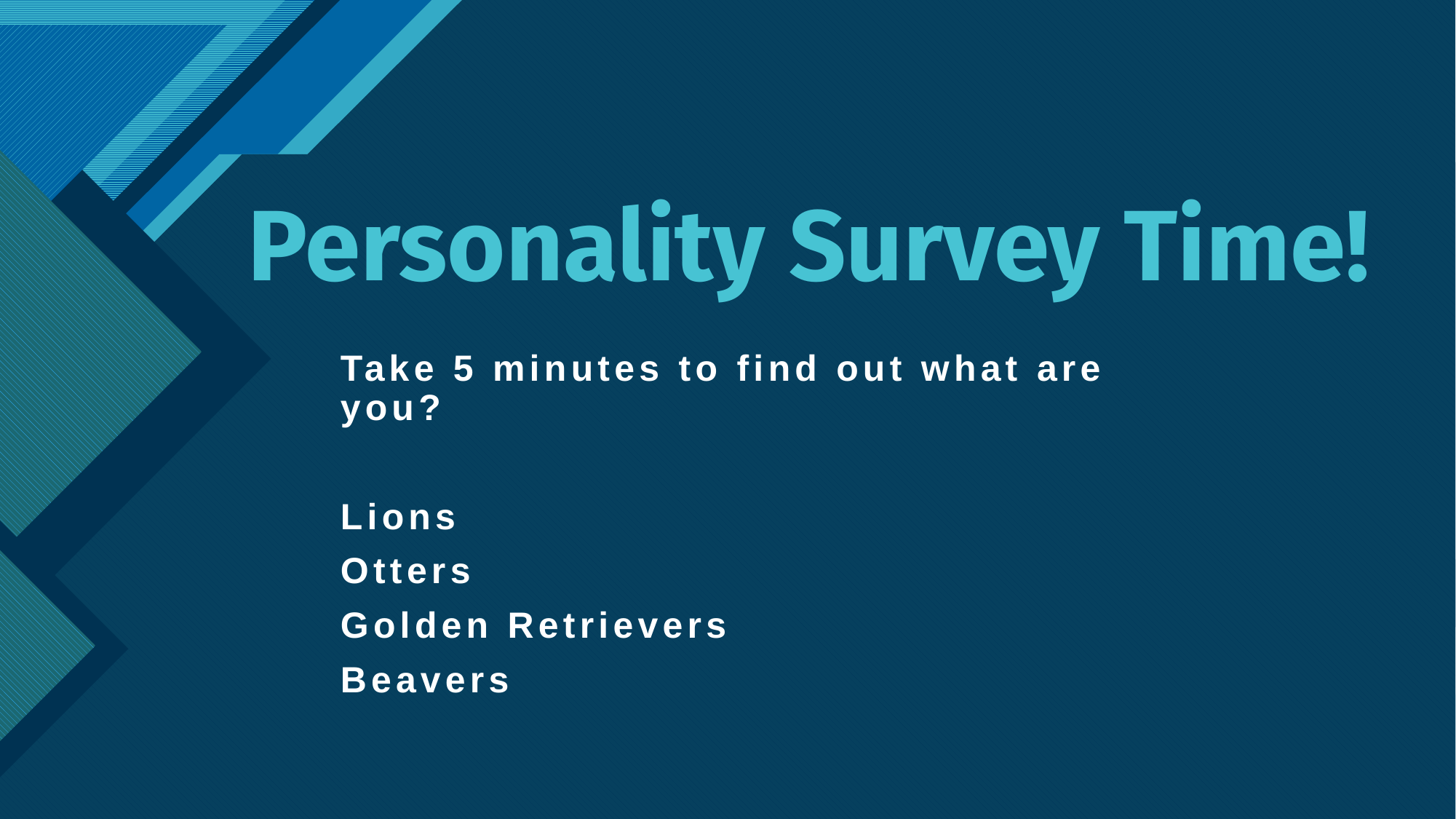

# Personality Survey Time!
Take 5 minutes to find out what are you?

Lions
Otters
Golden Retrievers
Beavers